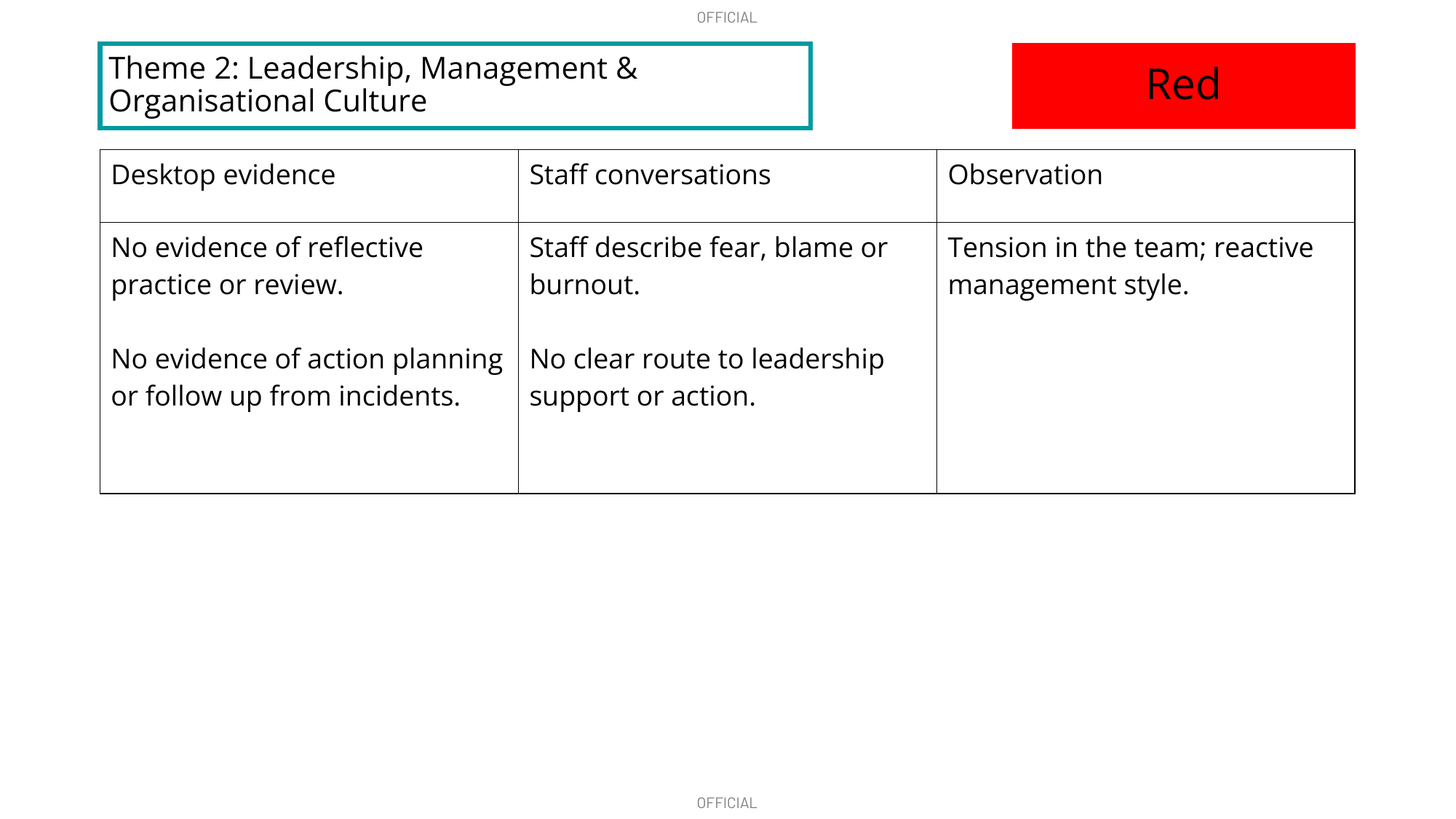

# Theme 2: Leadership, Management & Organisational Culture
Red
| Desktop evidence | Staff conversations | Observation |
| --- | --- | --- |
| No evidence of reflective practice or review. No evidence of action planning or follow up from incidents. | Staff describe fear, blame or burnout. No clear route to leadership support or action. | Tension in the team; reactive management style. |